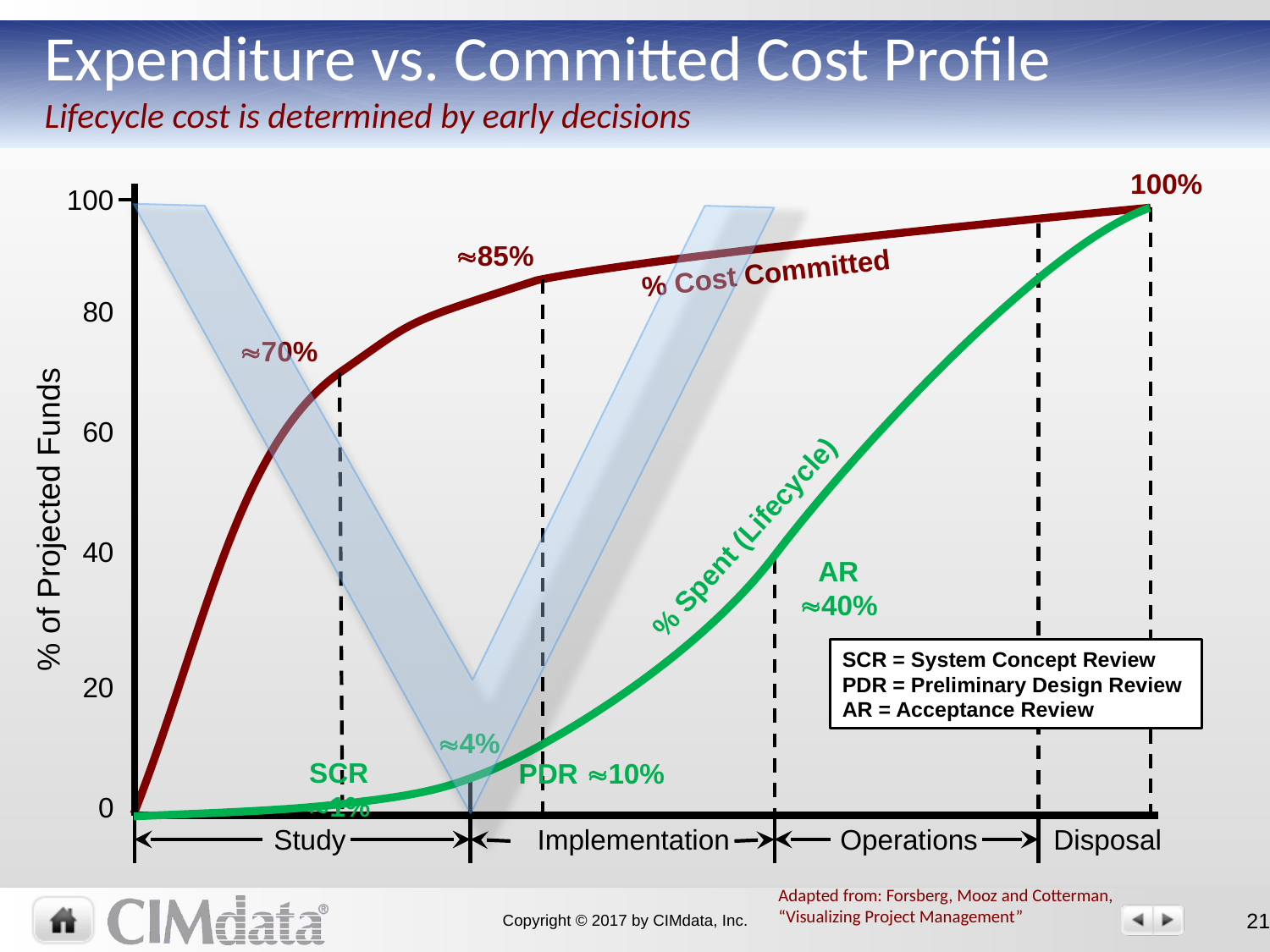

# Expenditure vs. Committed Cost Profile Lifecycle cost is determined by early decisions
100%

≈85%
% Cost Committed
≈70%
100
80
60
% of Projected Funds
40
20
0
Study
Implementation
Operations
Disposal

SCR = System Concept Review
PDR = Preliminary Design Review
AR = Acceptance Review

% Spent (Lifecycle)
AR ≈40%
≈4%
SCR ≈1%
PDR ≈10%
Adapted from: Forsberg, Mooz and Cotterman,
“Visualizing Project Management”